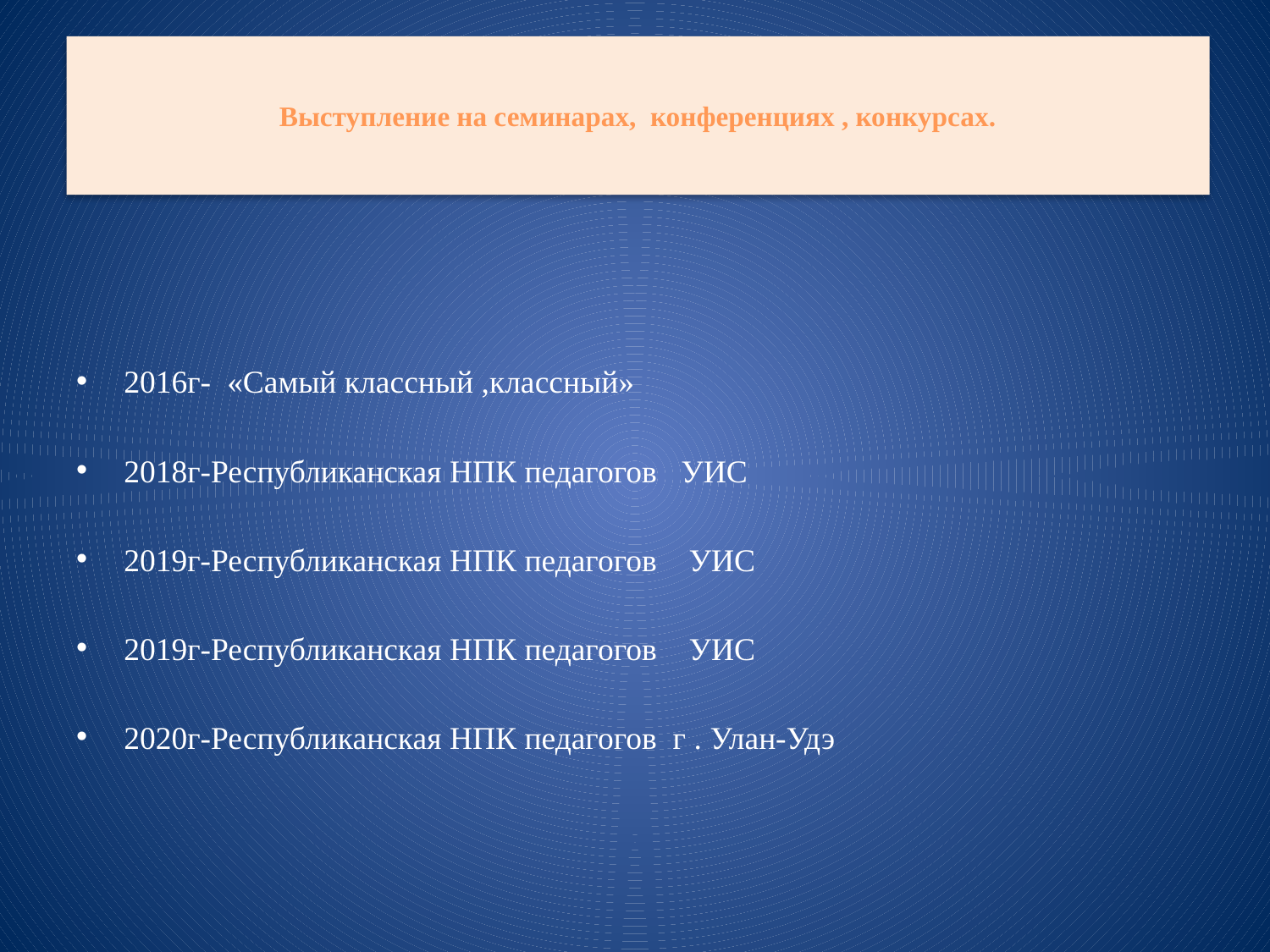

# Выступление на семинарах,  конференциях , конкурсах.

2016г-  «Самый классный ,классный»

2018г-Республиканская НПК педагогов   УИС

2019г-Республиканская НПК педагогов    УИС

2019г-Республиканская НПК педагогов    УИС

2020г-Республиканская НПК педагогов  г . Улан-Удэ